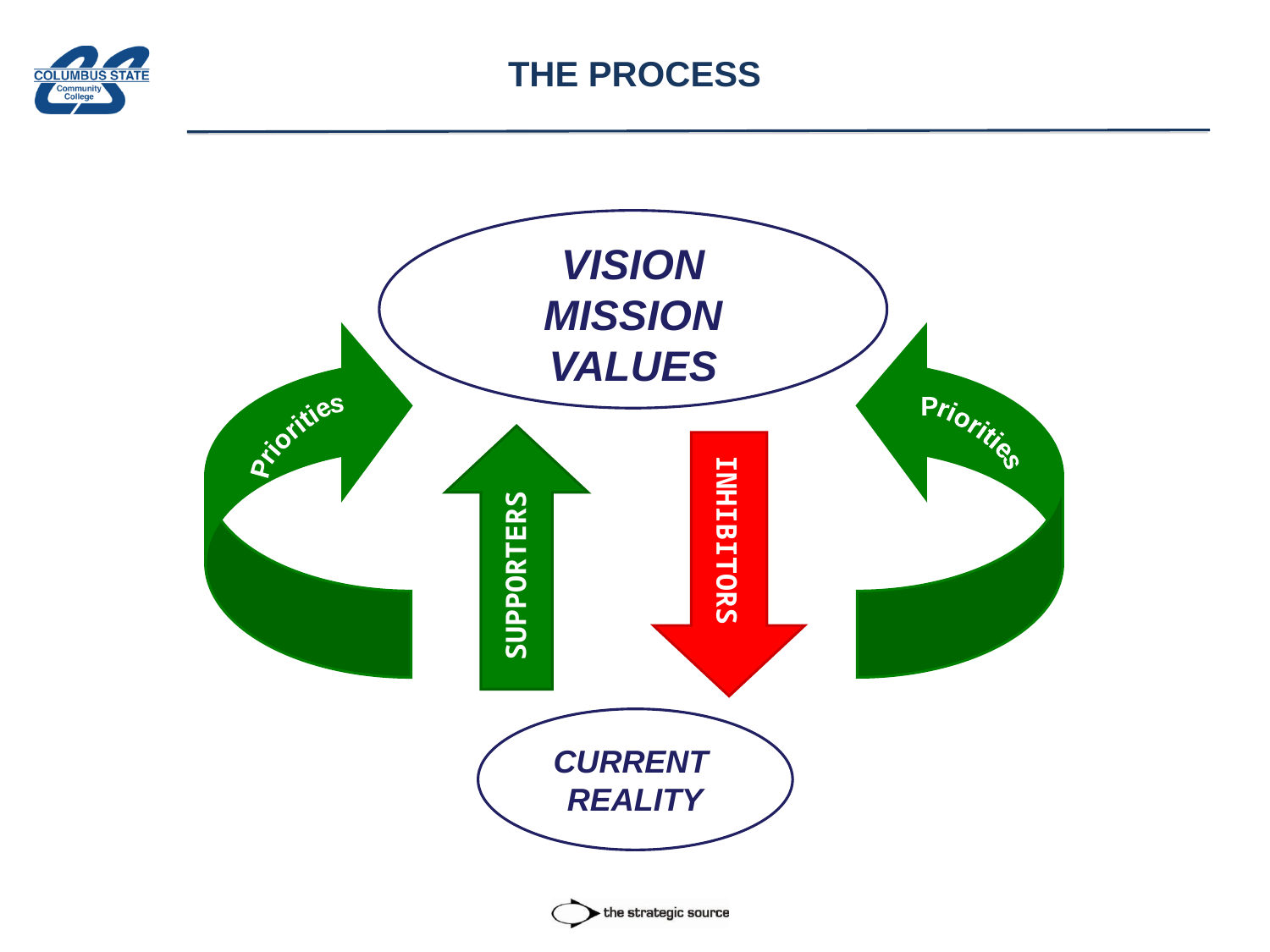

# THE PROCESS

VISION
MISSION
VALUES

Priorities

Priorities

SUPPORTERS

INHIBITORS

CURRENT
REALITY